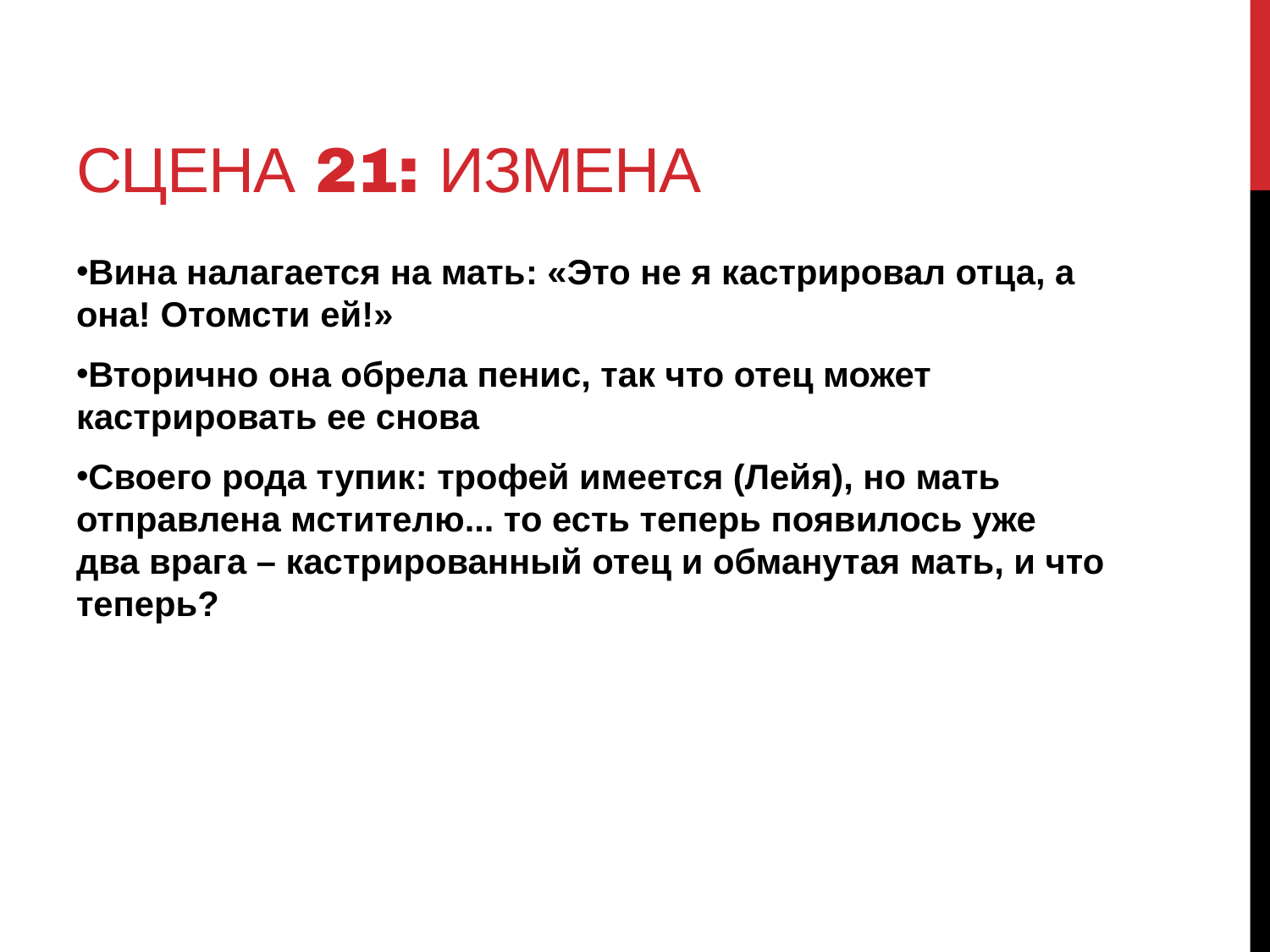

# Сцена 21: Измена
Вина налагается на мать: «Это не я кастрировал отца, а она! Отомсти ей!»
Вторично она обрела пенис, так что отец может кастрировать ее снова
Своего рода тупик: трофей имеется (Лейя), но мать отправлена мстителю... то есть теперь появилось уже два врага – кастрированный отец и обманутая мать, и что теперь?